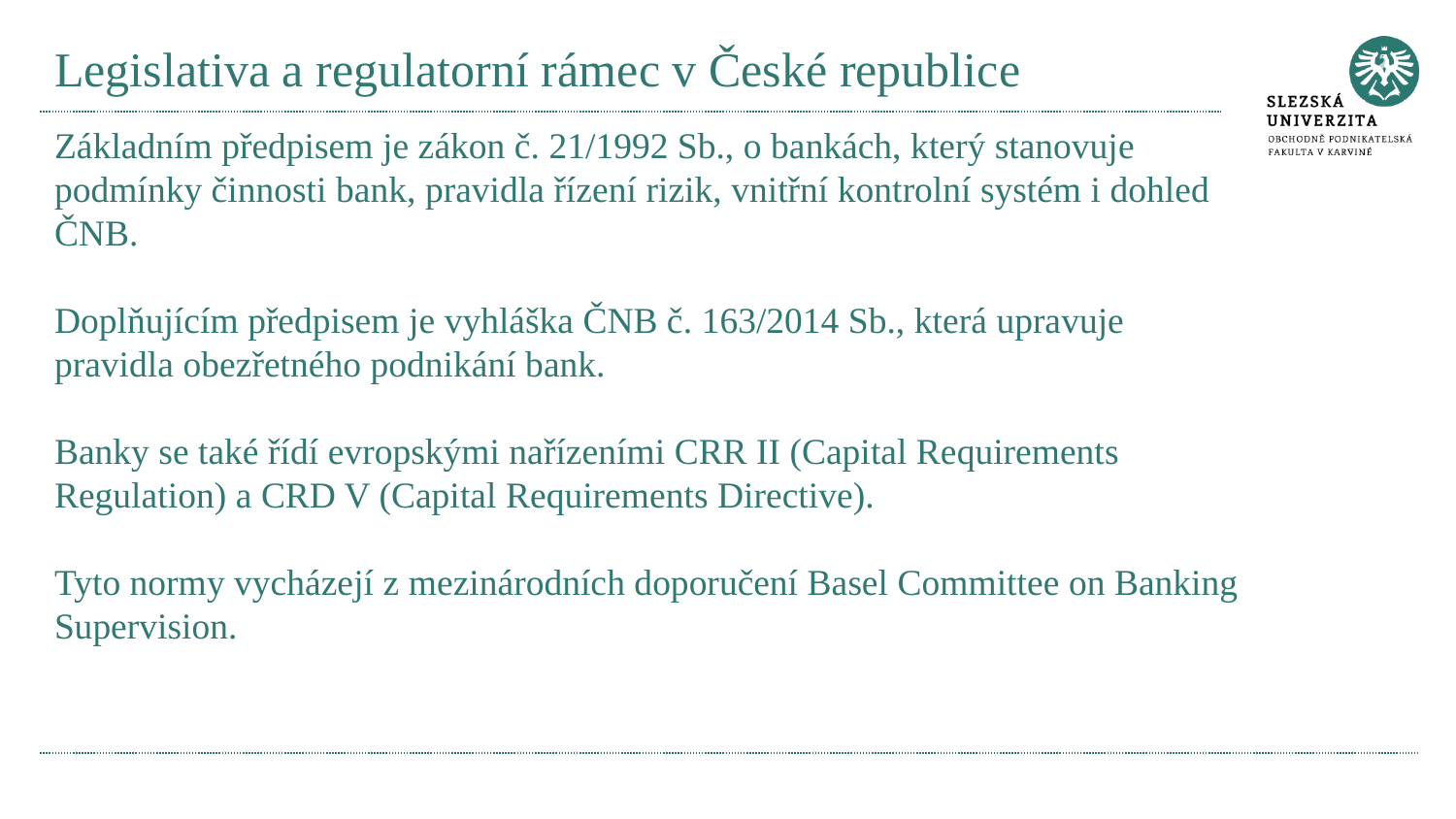

# Legislativa a regulatorní rámec v České republice
Základním předpisem je zákon č. 21/1992 Sb., o bankách, který stanovuje podmínky činnosti bank, pravidla řízení rizik, vnitřní kontrolní systém i dohled ČNB.

Doplňujícím předpisem je vyhláška ČNB č. 163/2014 Sb., která upravuje pravidla obezřetného podnikání bank.

Banky se také řídí evropskými nařízeními CRR II (Capital Requirements Regulation) a CRD V (Capital Requirements Directive).

Tyto normy vycházejí z mezinárodních doporučení Basel Committee on Banking Supervision.